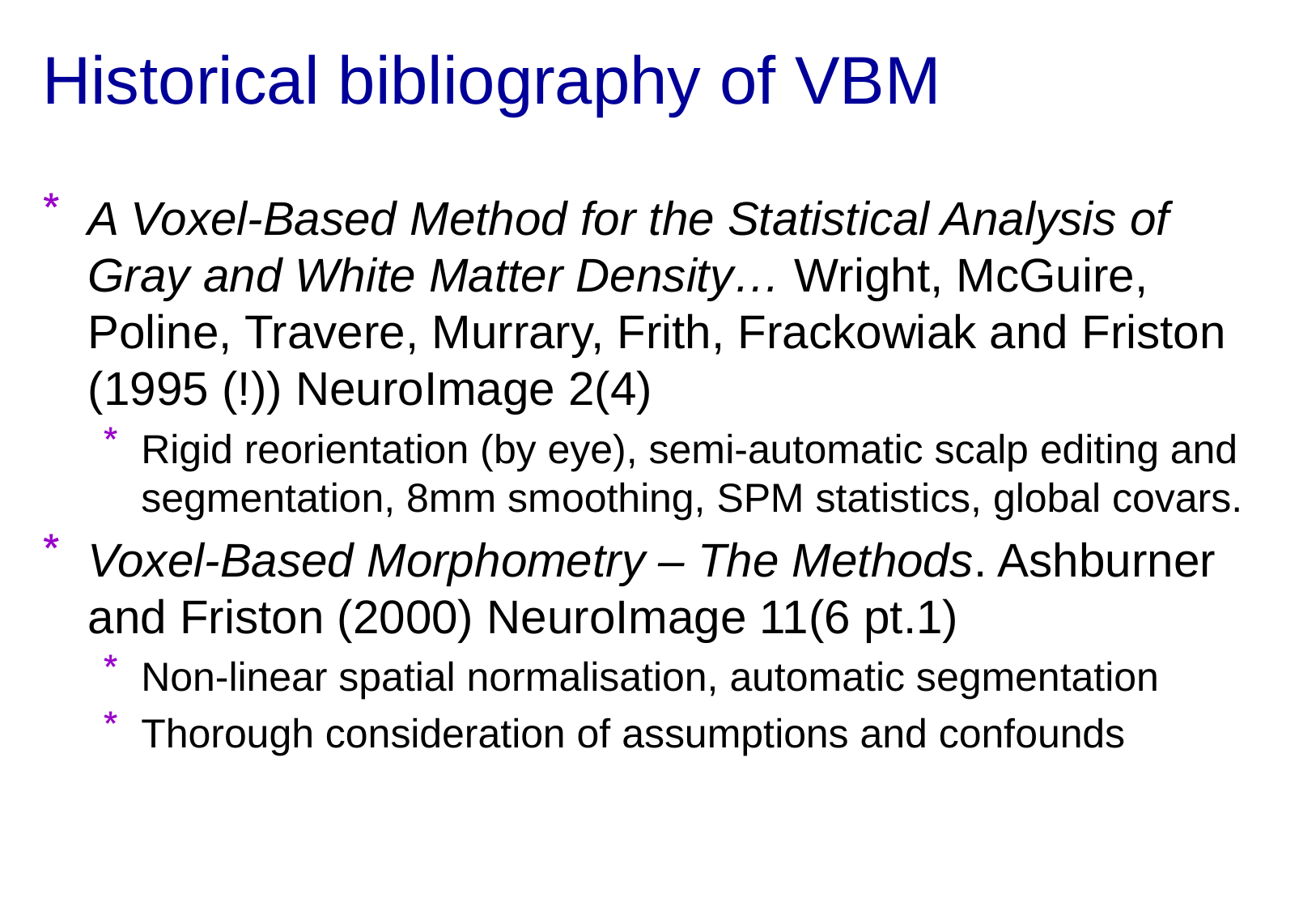

# Historical bibliography of VBM
A Voxel-Based Method for the Statistical Analysis of Gray and White Matter Density… Wright, McGuire, Poline, Travere, Murrary, Frith, Frackowiak and Friston (1995 (!)) NeuroImage 2(4)
Rigid reorientation (by eye), semi-automatic scalp editing and segmentation, 8mm smoothing, SPM statistics, global covars.
Voxel-Based Morphometry – The Methods. Ashburner and Friston (2000) NeuroImage 11(6 pt.1)
Non-linear spatial normalisation, automatic segmentation
Thorough consideration of assumptions and confounds